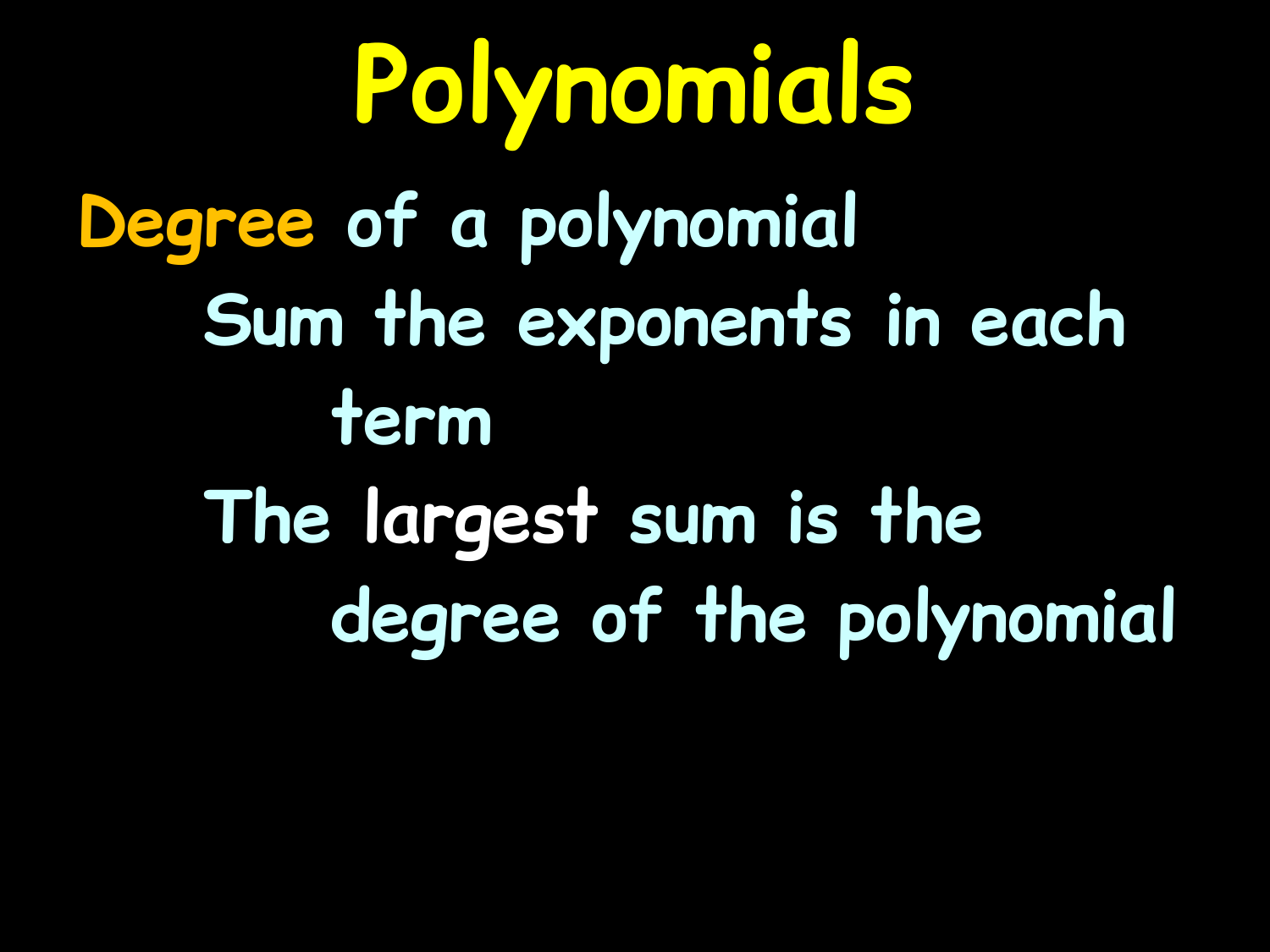

# Polynomials
Degree of a polynomial
	Sum the exponents in each
		term
	The largest sum is the
		degree of the polynomial